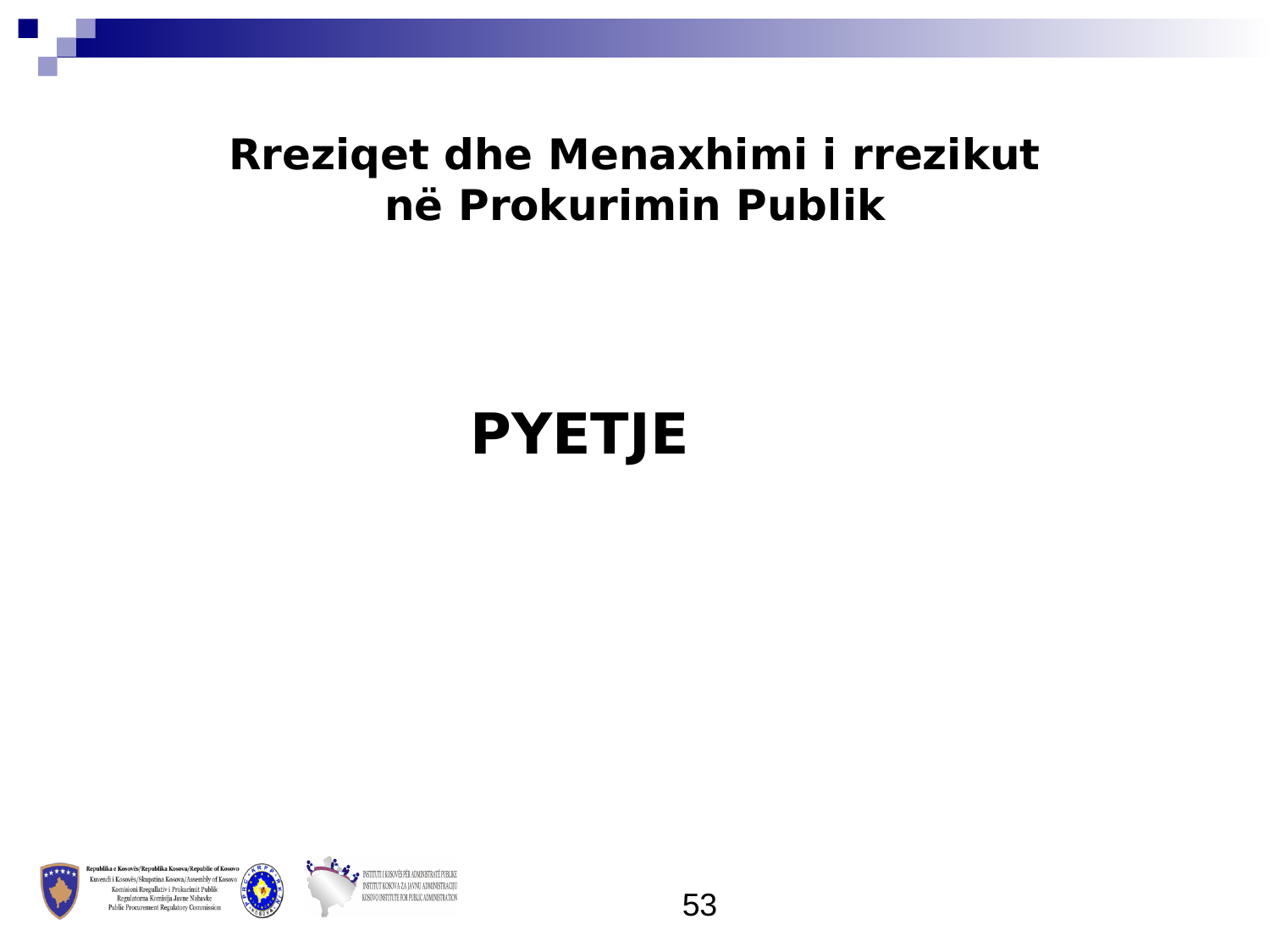

Rreziqet dhe Menaxhimi i rrezikut
në Prokurimin Publik

                                PYETJE